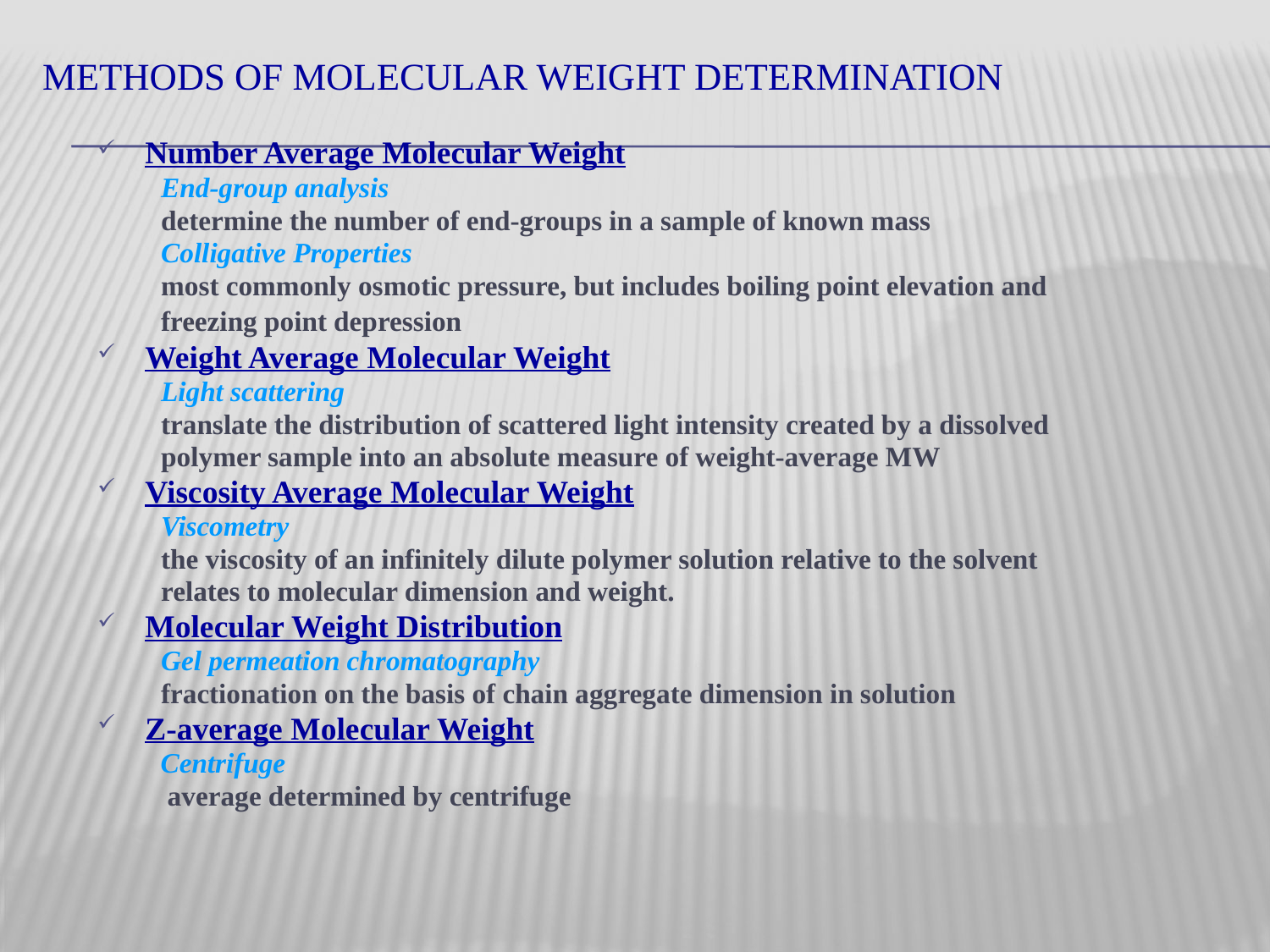

# Methods of Molecular Weight Determination
Number Average Molecular Weight
End-group analysis
determine the number of end-groups in a sample of known mass
Colligative Properties
most commonly osmotic pressure, but includes boiling point elevation and
freezing point depression
Weight Average Molecular Weight
Light scattering
translate the distribution of scattered light intensity created by a dissolved
polymer sample into an absolute measure of weight-average MW
Viscosity Average Molecular Weight
Viscometry
the viscosity of an infinitely dilute polymer solution relative to the solvent
relates to molecular dimension and weight.
Molecular Weight Distribution
Gel permeation chromatography
fractionation on the basis of chain aggregate dimension in solution
Z-average Molecular Weight
         Centrifuge
          average determined by centrifuge